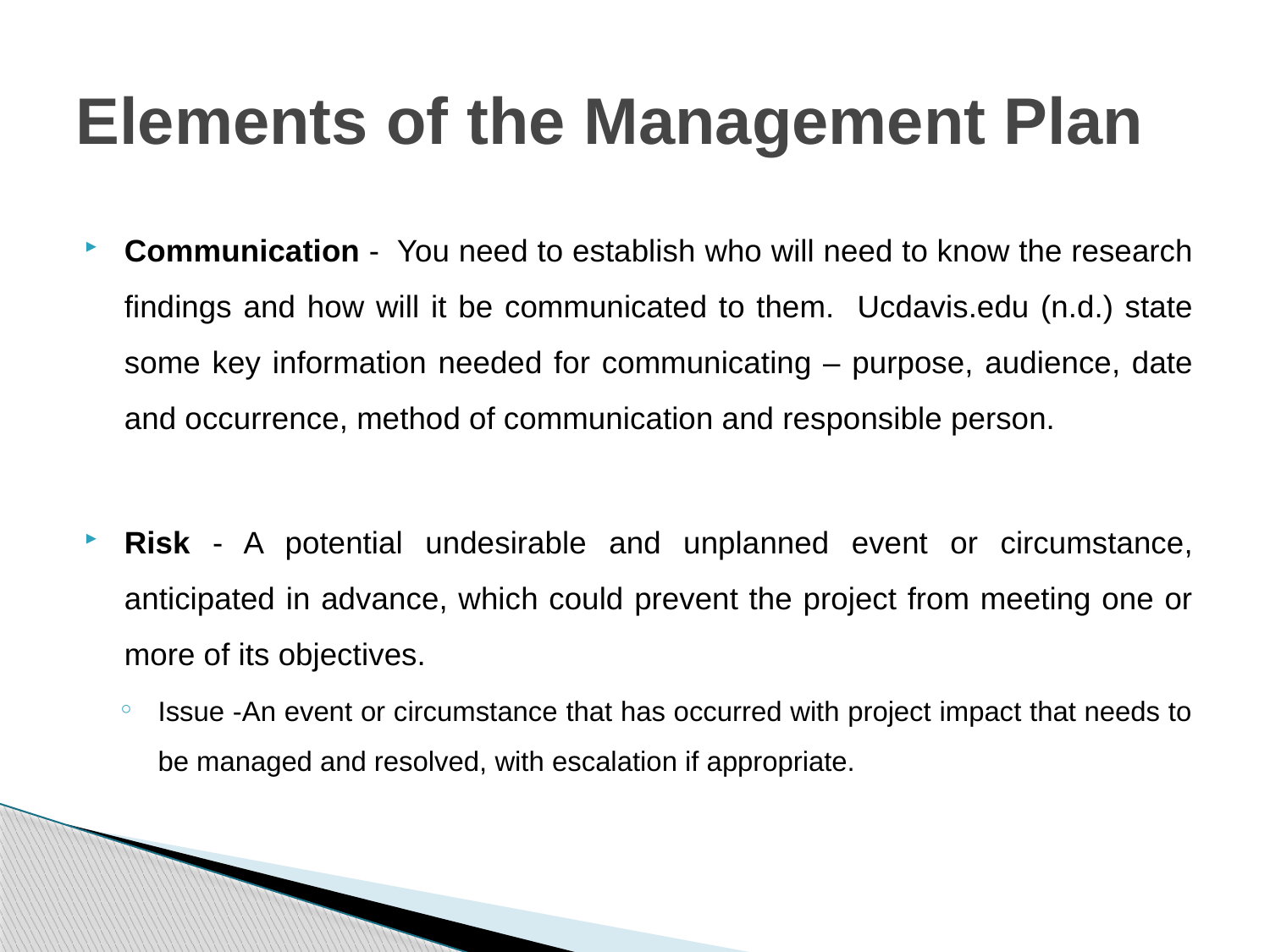

# Elements of the Management Plan
Communication -  You need to establish who will need to know the research findings and how will it be communicated to them.  Ucdavis.edu (n.d.) state some key information needed for communicating – purpose, audience, date and occurrence, method of communication and responsible person.

Risk - A potential undesirable and unplanned event or circumstance, anticipated in advance, which could prevent the project from meeting one or more of its objectives.
Issue -An event or circumstance that has occurred with project impact that needs to be managed and resolved, with escalation if appropriate.